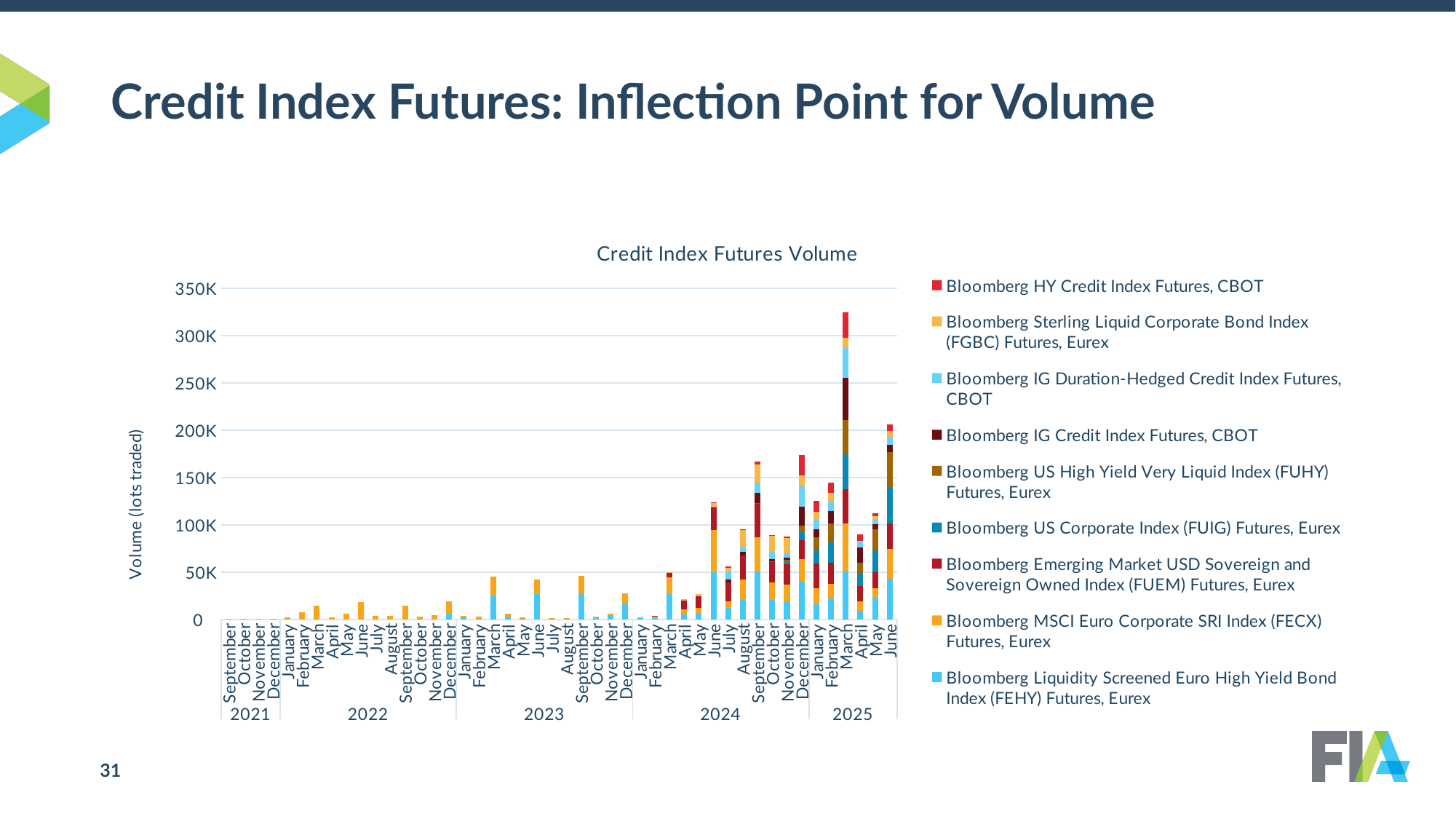

# Credit Index Futures: Inflection Point for Volume

### Chart: Credit Index Futures Volume

| Category | Bloomberg Liquidity Screened Euro High Yield Bond Index (FEHY) Futures, Eurex | Bloomberg MSCI Euro Corporate SRI Index (FECX) Futures, Eurex | Bloomberg Emerging Market USD Sovereign and Sovereign Owned Index (FUEM) Futures, Eurex | Bloomberg US Corporate Index (FUIG) Futures, Eurex | Bloomberg US High Yield Very Liquid Index (FUHY) Futures, Eurex | Bloomberg IG Credit Index Futures, CBOT | Bloomberg IG Duration-Hedged Credit Index Futures, CBOT | Bloomberg Sterling Liquid Corporate Bond Index (FGBC) Futures, Eurex | Bloomberg HY Credit Index Futures, CBOT |
|---|---|---|---|---|---|---|---|---|---|
| September | None | 6.0 | None | None | None | None | None | None | None |
| October | None | 582.0 | None | None | None | None | None | None | None |
| November | None | 477.0 | None | None | None | None | None | None | None |
| December | None | 935.0 | None | None | None | None | None | None | None |
| January | None | 2126.0 | None | None | None | None | None | None | None |
| February | None | 7215.0 | None | None | None | None | None | None | None |
| March | None | 14580.0 | None | None | None | None | None | None | None |
| April | None | 1940.0 | None | None | None | None | None | None | None |
| May | None | 5765.0 | None | None | None | None | None | None | None |
| June | None | 18540.0 | None | None | None | None | None | None | None |
| July | None | 3611.0 | None | None | None | None | None | None | None |
| August | None | 3297.0 | None | None | None | None | None | None | None |
| September | None | 14085.0 | None | None | None | None | None | None | None |
| October | 264.0 | 2922.0 | None | None | None | None | None | None | None |
| November | 240.0 | 4134.0 | None | None | None | None | None | None | None |
| December | 6208.0 | 13053.0 | None | None | None | None | None | None | None |
| January | 1765.0 | 1481.0 | None | None | None | None | None | None | None |
| February | 749.0 | 2284.0 | None | None | None | None | None | None | None |
| March | 24870.0 | 20146.0 | None | None | None | None | None | None | None |
| April | 2612.0 | 3562.0 | None | None | None | None | None | None | None |
| May | 723.0 | 1036.0 | None | None | None | None | None | None | None |
| June | 26550.0 | 15732.0 | None | None | None | None | None | None | None |
| July | 195.0 | 1181.0 | None | None | None | None | None | None | None |
| August | 1033.0 | 487.0 | None | None | None | None | None | None | None |
| September | 27637.0 | 18136.0 | None | None | None | None | None | None | None |
| October | 1303.0 | 1528.0 | None | None | None | None | None | None | None |
| November | 4384.0 | 1781.0 | None | None | None | None | None | None | None |
| December | 16238.0 | 11512.0 | None | None | None | None | None | None | None |
| January | 1438.0 | 1024.0 | None | None | None | None | None | None | None |
| February | 1592.0 | 1537.0 | 205.0 | None | None | None | None | 2.0 | None |
| March | 26720.0 | 17621.0 | 4478.0 | None | None | None | None | 1357.0 | None |
| April | 5301.0 | 5326.0 | 9210.0 | None | None | None | None | 1404.0 | None |
| May | 6164.0 | 5963.0 | 11943.0 | None | None | None | None | 2957.0 | None |
| June | 49868.0 | 44731.0 | 23452.0 | None | None | 662.0 | 383.0 | 3906.0 | 398.0 |
| July | 12270.0 | 6582.0 | 20382.0 | None | None | 2668.0 | 9007.0 | 3494.0 | 1369.0 |
| August | 20373.0 | 22048.0 | 25278.0 | None | None | 3347.0 | 6076.0 | 17881.0 | 615.0 |
| September | 50407.0 | 36094.0 | 36486.0 | 30.0 | 9.0 | 11040.0 | 10188.0 | 19890.0 | 2672.0 |
| October | 20703.0 | 18619.0 | 21087.0 | 635.0 | 222.0 | 2418.0 | 7620.0 | 16709.0 | 1202.0 |
| November | 18539.0 | 18458.0 | 21353.0 | 2672.0 | 1929.0 | 2207.0 | 5088.0 | 16124.0 | 1295.0 |
| December | 39805.0 | 24216.0 | 19978.0 | 8148.0 | 7315.0 | 19513.0 | 21977.0 | 11622.0 | 21072.0 |
| January | 15663.0 | 16943.0 | 26135.0 | 14267.0 | 13957.0 | 8593.0 | 10380.0 | 7588.0 | 11412.0 |
| February | 21834.0 | 15794.0 | 22132.0 | 21447.0 | 20436.0 | 13013.0 | 10971.0 | 8262.0 | 10732.0 |
| March | 51135.0 | 50484.0 | 35673.0 | 37010.0 | 36400.0 | 44496.0 | 32933.0 | 9306.0 | 27570.0 |
| April | 8805.0 | 10571.0 | 15462.0 | 13244.0 | 11990.0 | 15998.0 | 7068.0 | 64.0 | 6469.0 |
| May | 22681.0 | 10477.0 | 16596.0 | 23167.0 | 22707.0 | 5338.0 | 4320.0 | 4186.0 | 2821.0 |
| June | 43177.0 | 31334.0 | 26698.0 | 38215.0 | 37211.0 | 8104.0 | 8405.0 | 6321.0 | 7072.0 |